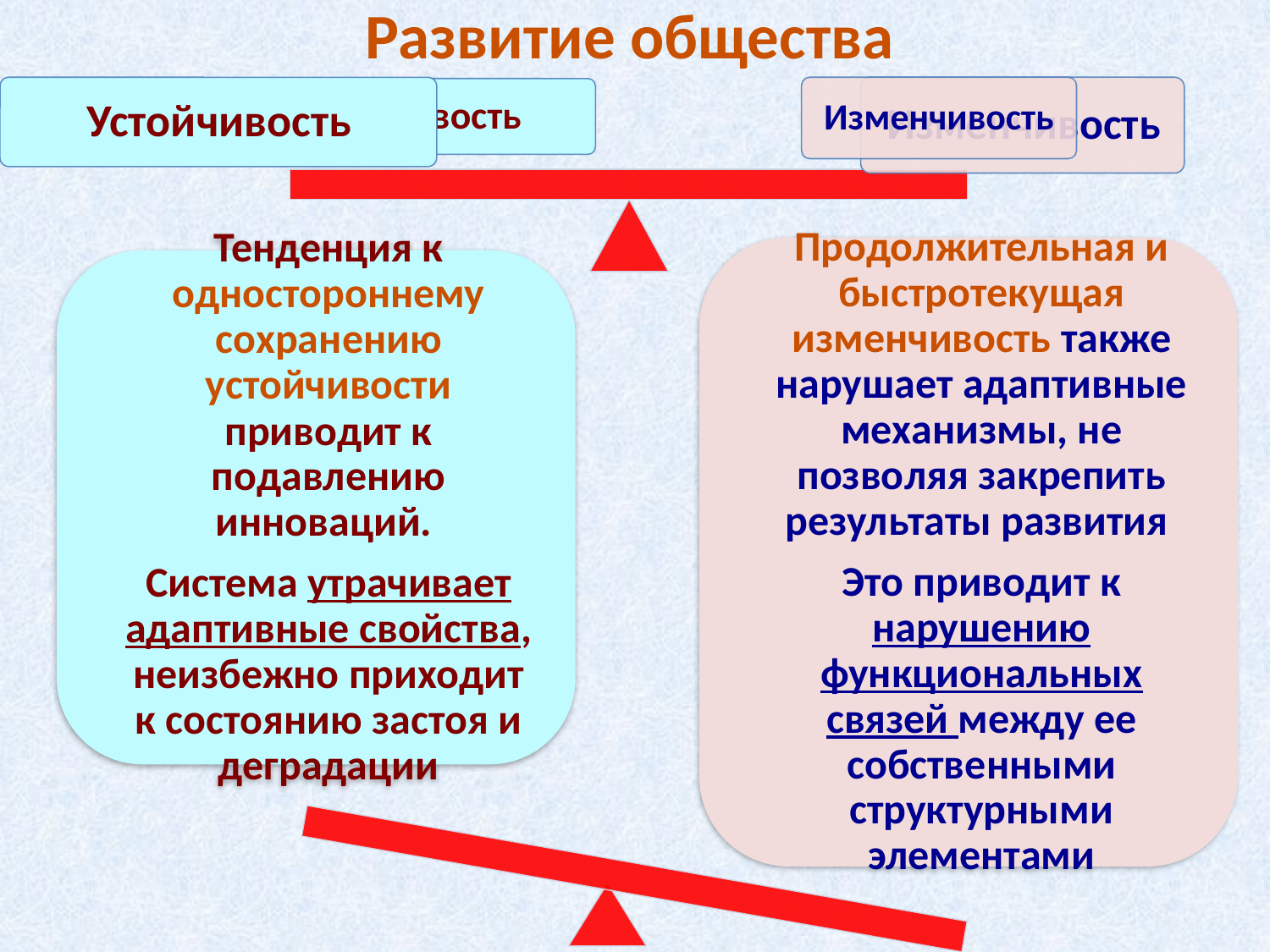

Развитие общества
Устойчивость
Изменчивость
Тенденция к одностороннему сохранению устойчивости приводит к подавлению инноваций.
Система утрачивает адаптивные свойства, неизбежно приходит к состоянию застоя и деградации
Продолжительная и быстротекущая изменчивость также нарушает адаптивные механизмы, не позволяя закрепить результаты развития
Это приводит к нарушению функциональных связей между ее собственными структурными элементами

Изменчивость

Устойчивость